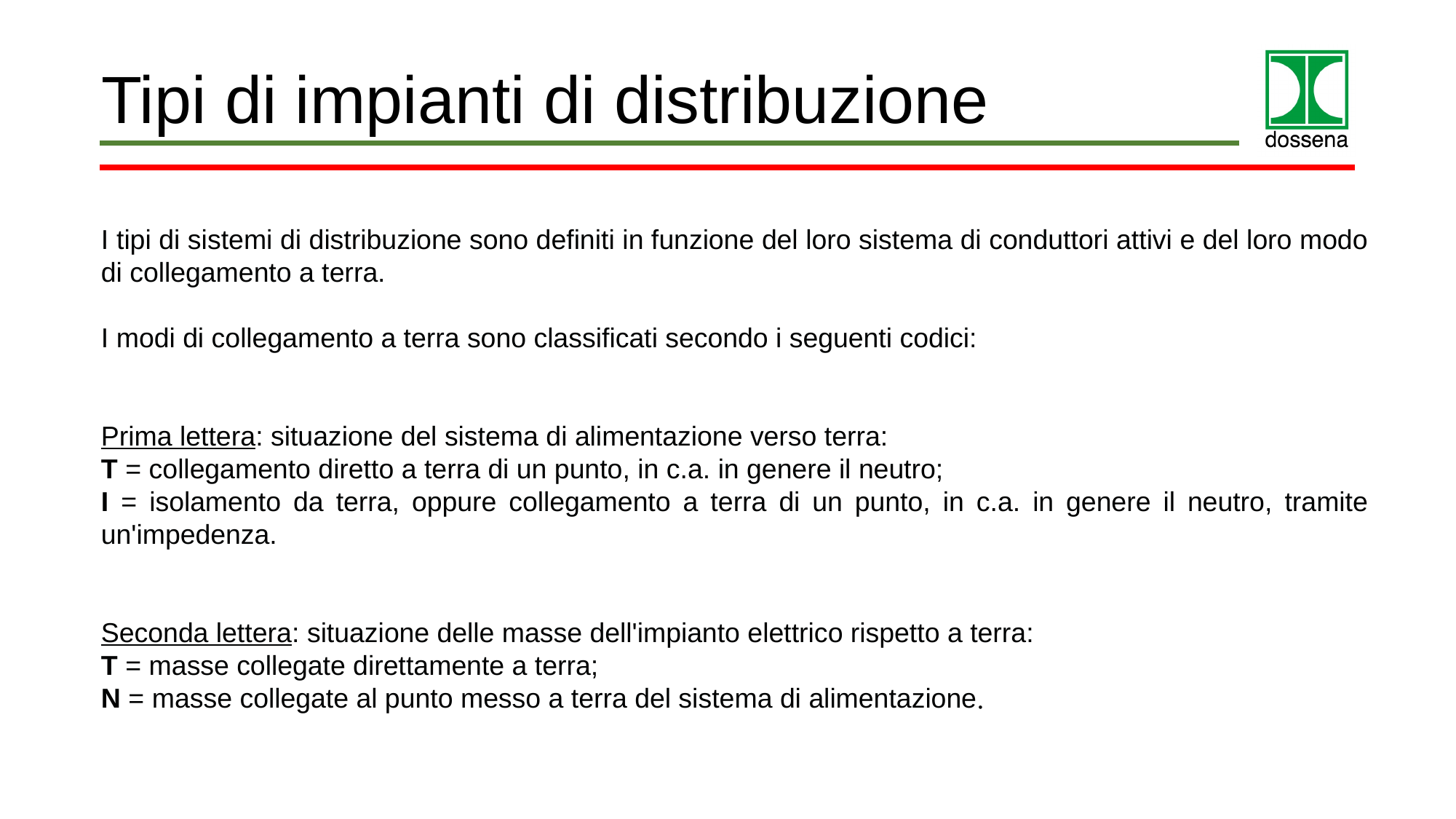

# Tipi di impianti di distribuzione
I tipi di sistemi di distribuzione sono definiti in funzione del loro sistema di conduttori attivi e del loro modo di collegamento a terra.

I modi di collegamento a terra sono classificati secondo i seguenti codici:

Prima lettera: situazione del sistema di alimentazione verso terra:
T = collegamento diretto a terra di un punto, in c.a. in genere il neutro;
I = isolamento da terra, oppure collegamento a terra di un punto, in c.a. in genere il neutro, tramite un'impedenza.

Seconda lettera: situazione delle masse dell'impianto elettrico rispetto a terra:
T = masse collegate direttamente a terra;
N = masse collegate al punto messo a terra del sistema di alimentazione.